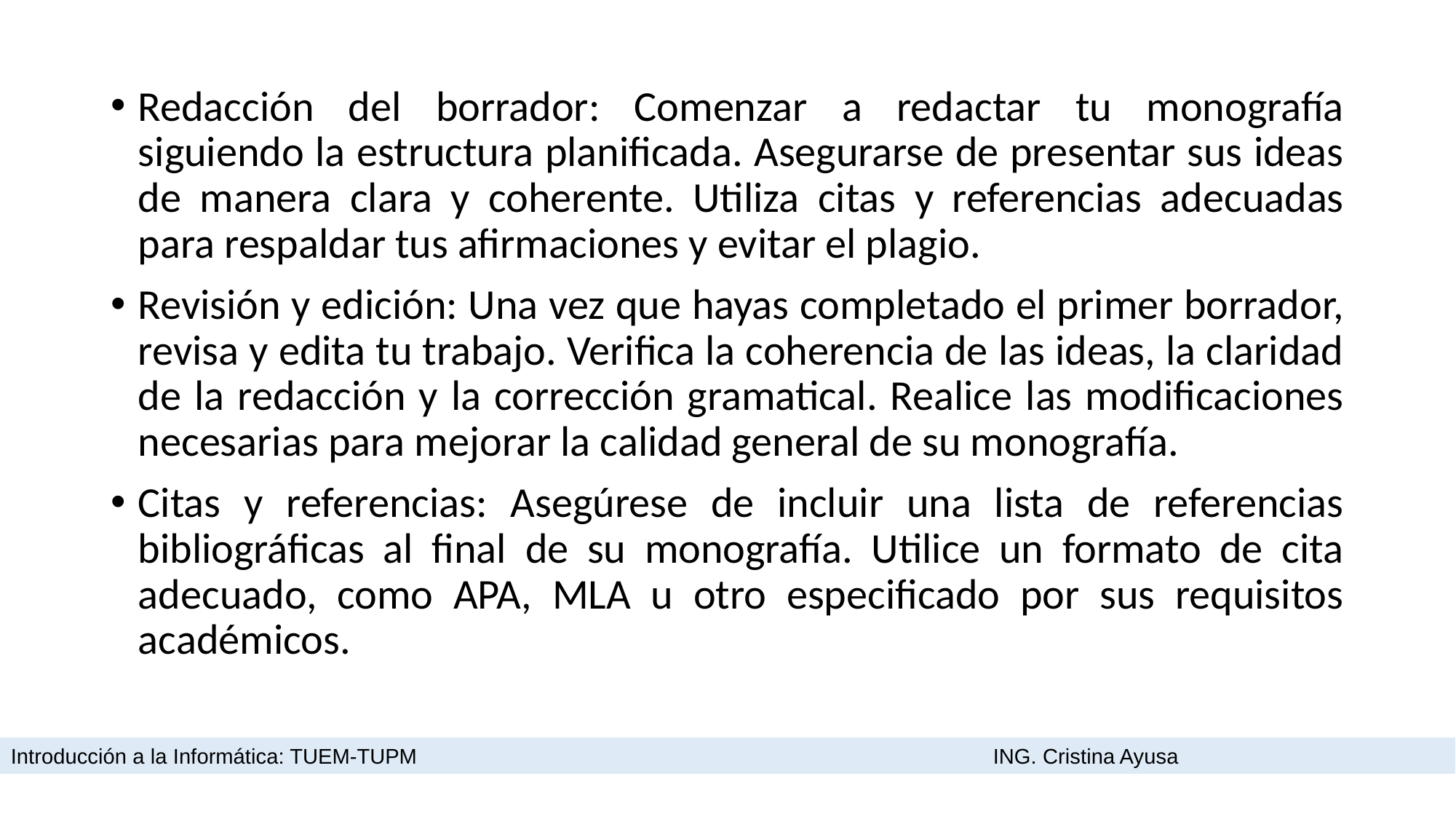

Redacción del borrador: Comenzar a redactar tu monografía siguiendo la estructura planificada. Asegurarse de presentar sus ideas de manera clara y coherente. Utiliza citas y referencias adecuadas para respaldar tus afirmaciones y evitar el plagio.
Revisión y edición: Una vez que hayas completado el primer borrador, revisa y edita tu trabajo. Verifica la coherencia de las ideas, la claridad de la redacción y la corrección gramatical. Realice las modificaciones necesarias para mejorar la calidad general de su monografía.
Citas y referencias: Asegúrese de incluir una lista de referencias bibliográficas al final de su monografía. Utilice un formato de cita adecuado, como APA, MLA u otro especificado por sus requisitos académicos.

Introducción a la Informática: TUEM-TUPM						ING. Cristina Ayusa